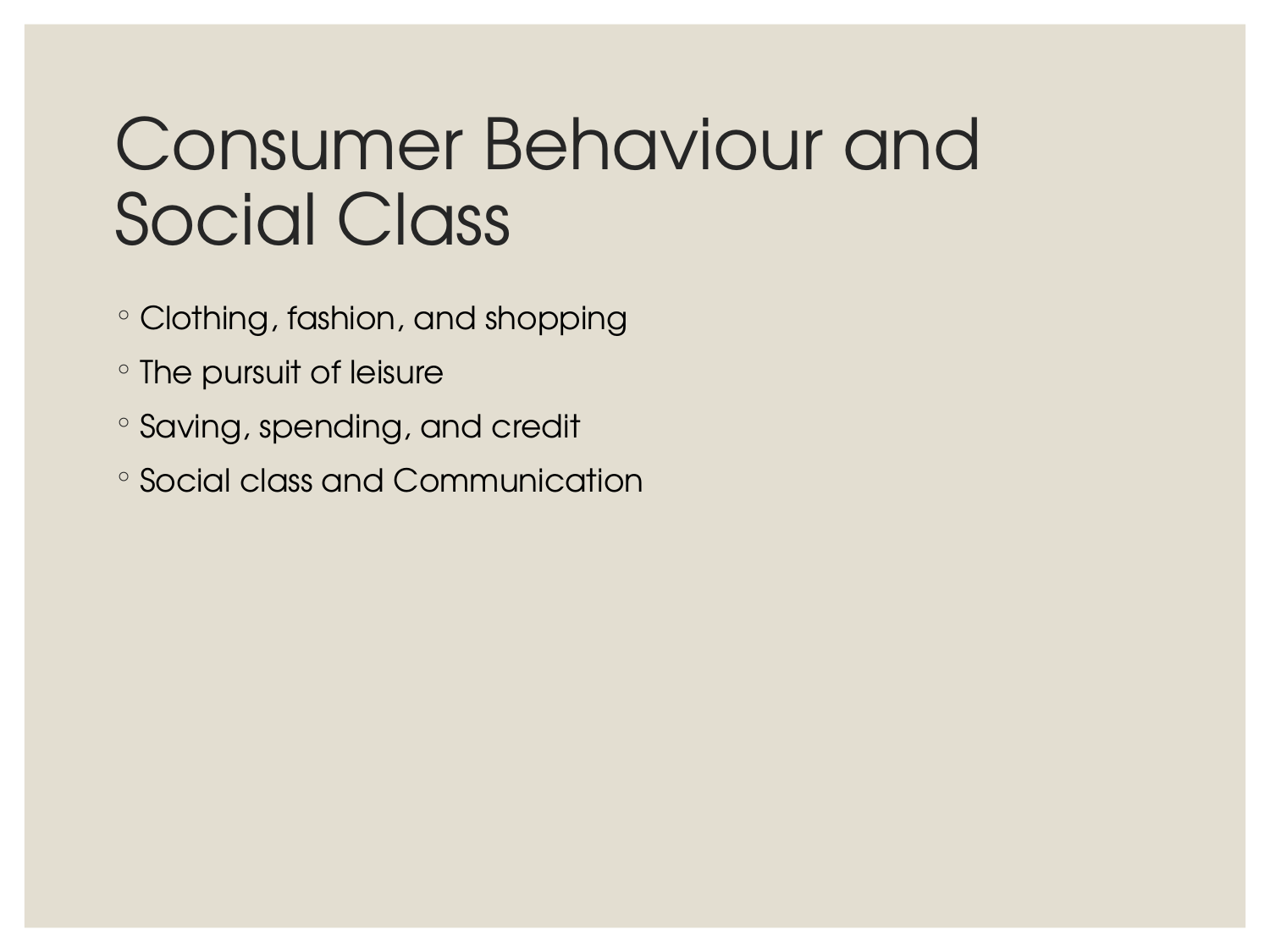

# Consumer Behaviour and Social Class
Clothing, fashion, and shopping
The pursuit of leisure
Saving, spending, and credit
Social class and Communication